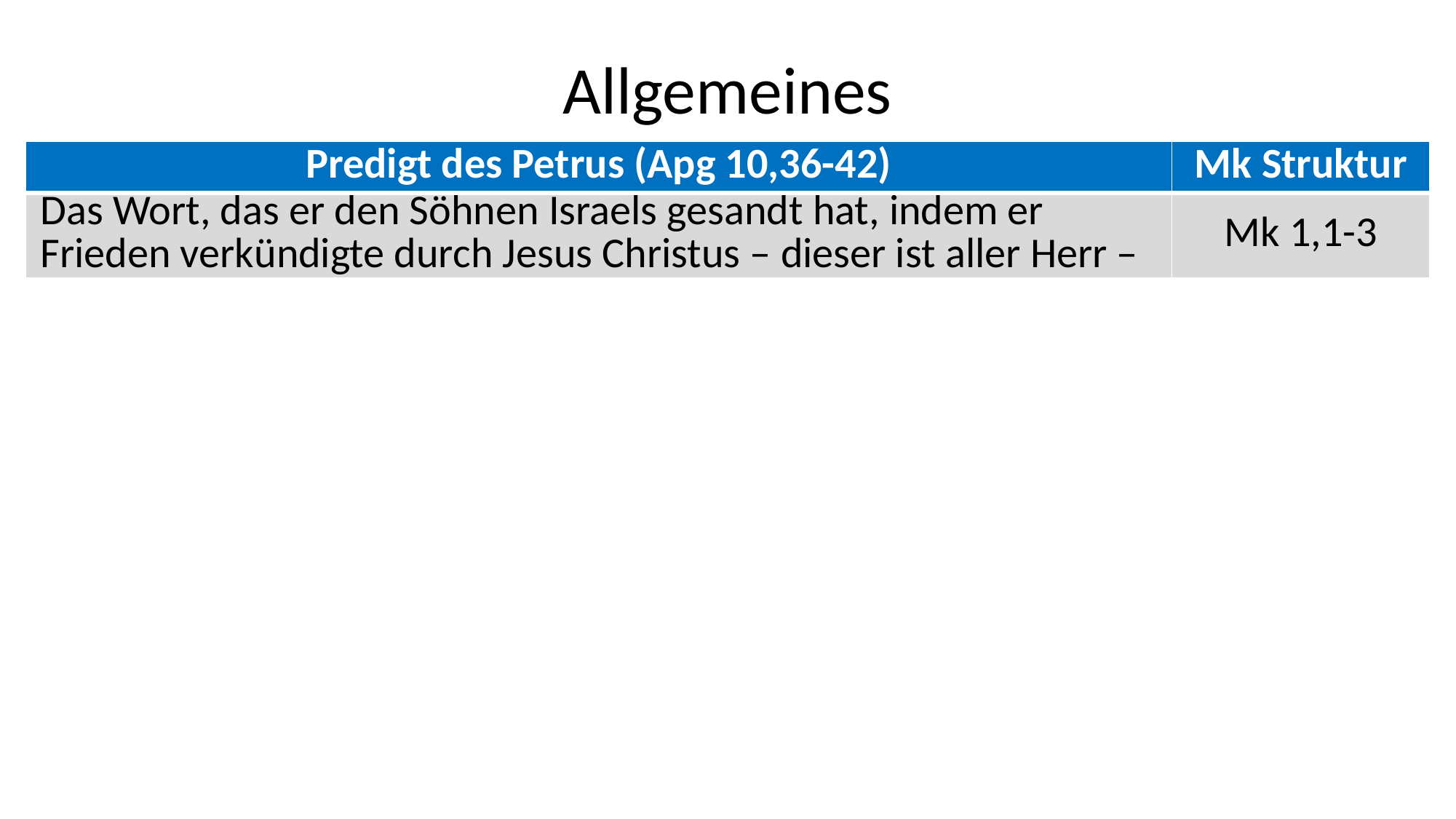

# Allgemeines
| Predigt des Petrus (Apg 10,36-42) | Mk Struktur |
| --- | --- |
| Das Wort, das er den Söhnen Israels gesandt hat, indem er Frieden verkündigte durch Jesus Christus – dieser ist aller Herr – | Mk 1,1-3 |